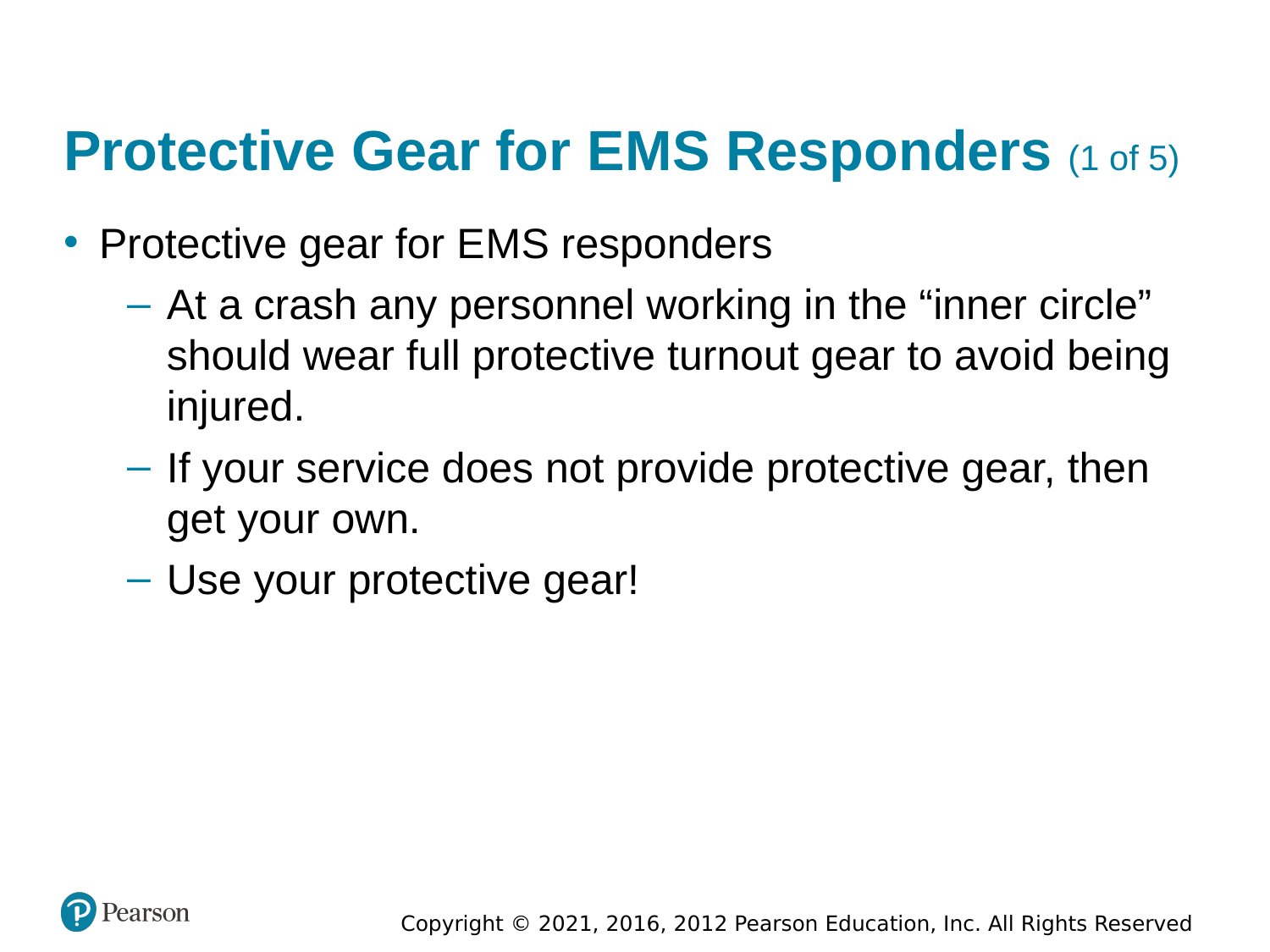

# Protective Gear for E M S Responders (1 of 5)
Protective gear for E M S responders
At a crash any personnel working in the “inner circle” should wear full protective turnout gear to avoid being injured.
If your service does not provide protective gear, then get your own.
Use your protective gear!